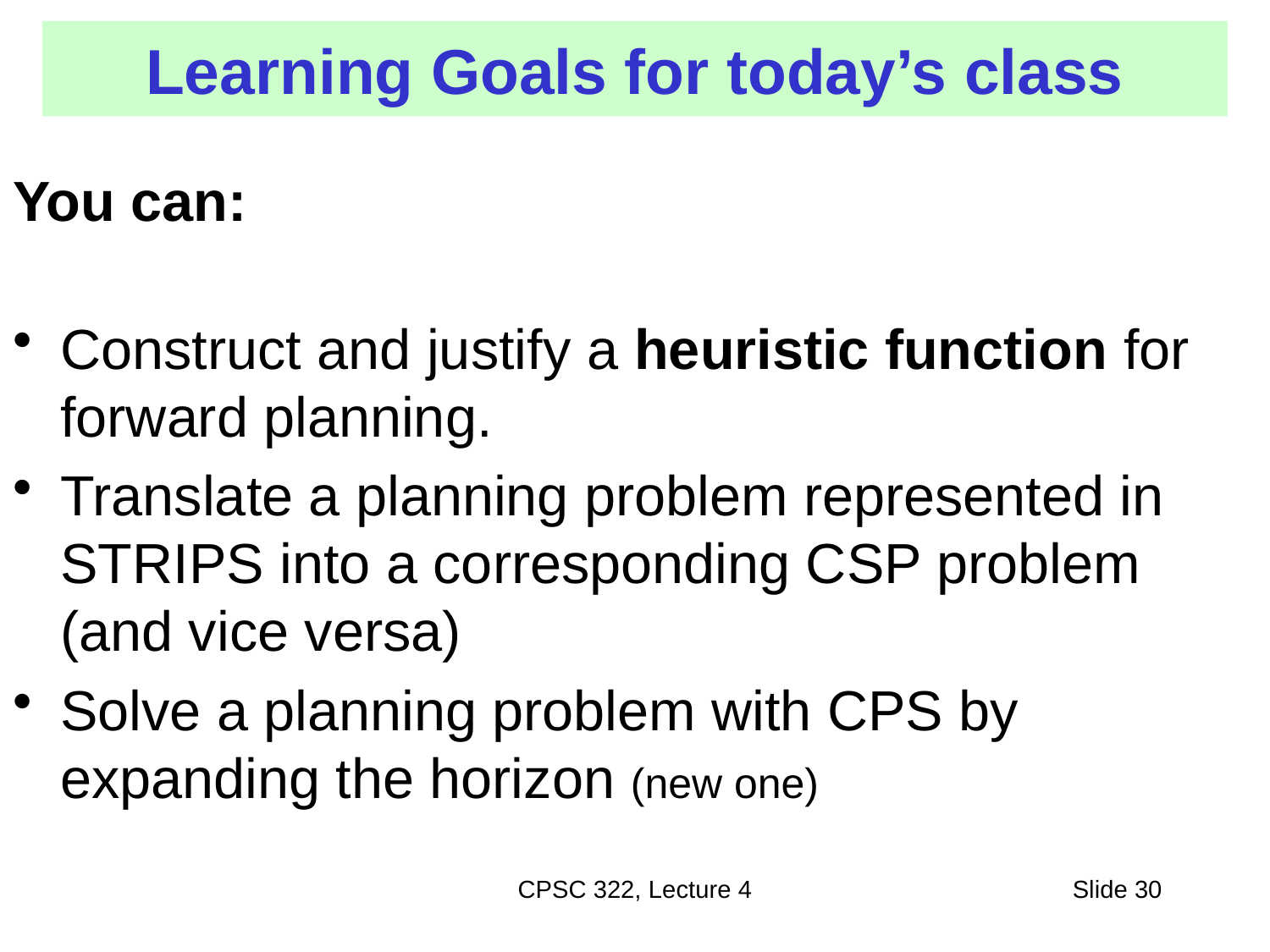

# Learning Goals for today’s class
You can:

Construct and justify a heuristic function for forward planning.
Translate a planning problem represented in STRIPS into a corresponding CSP problem (and vice versa)
Solve a planning problem with CPS by expanding the horizon (new one)
CPSC 322, Lecture 4
Slide 30